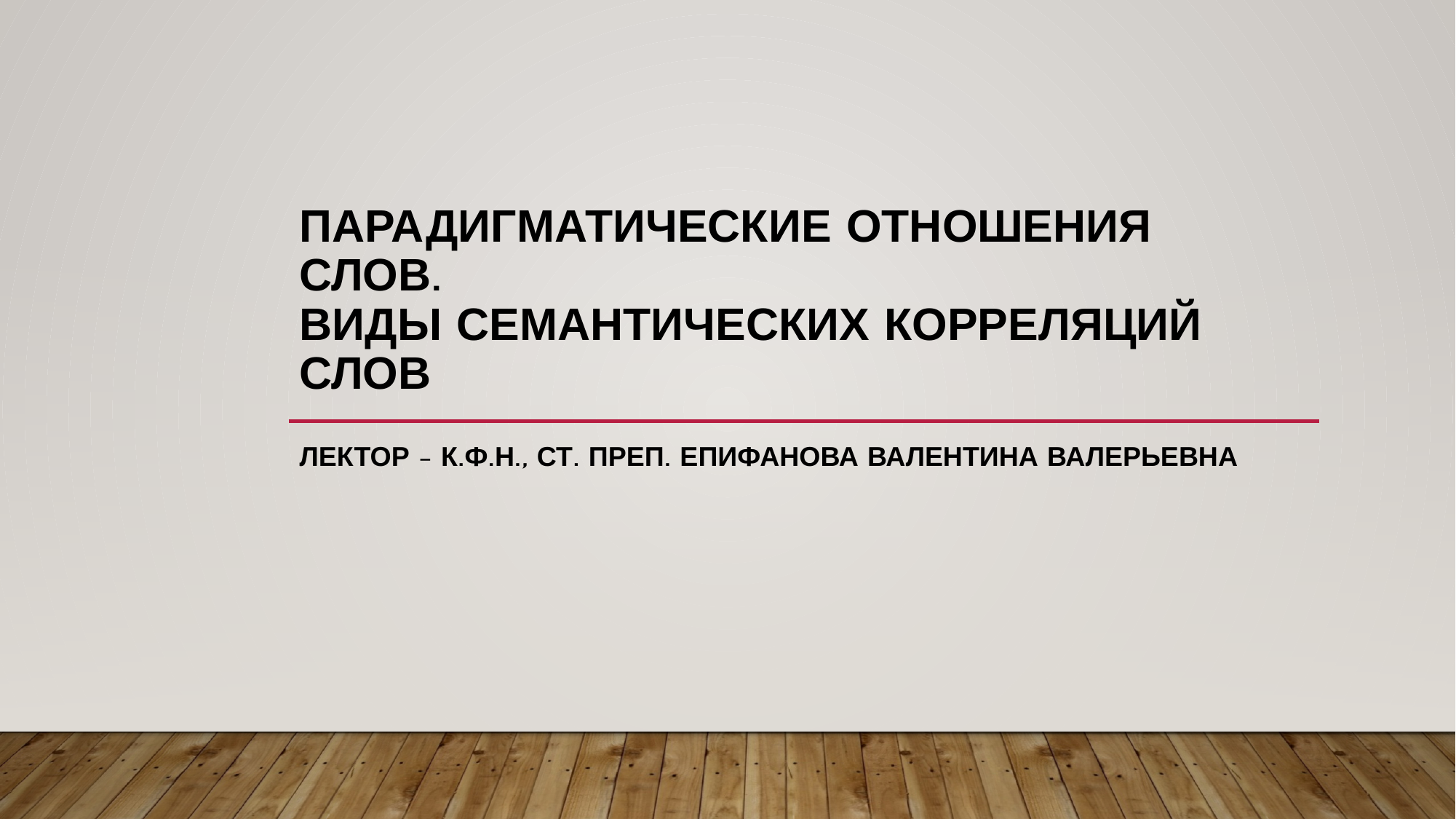

# Парадигматические отношения слов. Виды семантических корреляций слов
Лектор – к.ф.н., ст. преп. Епифанова Валентина валерьевна